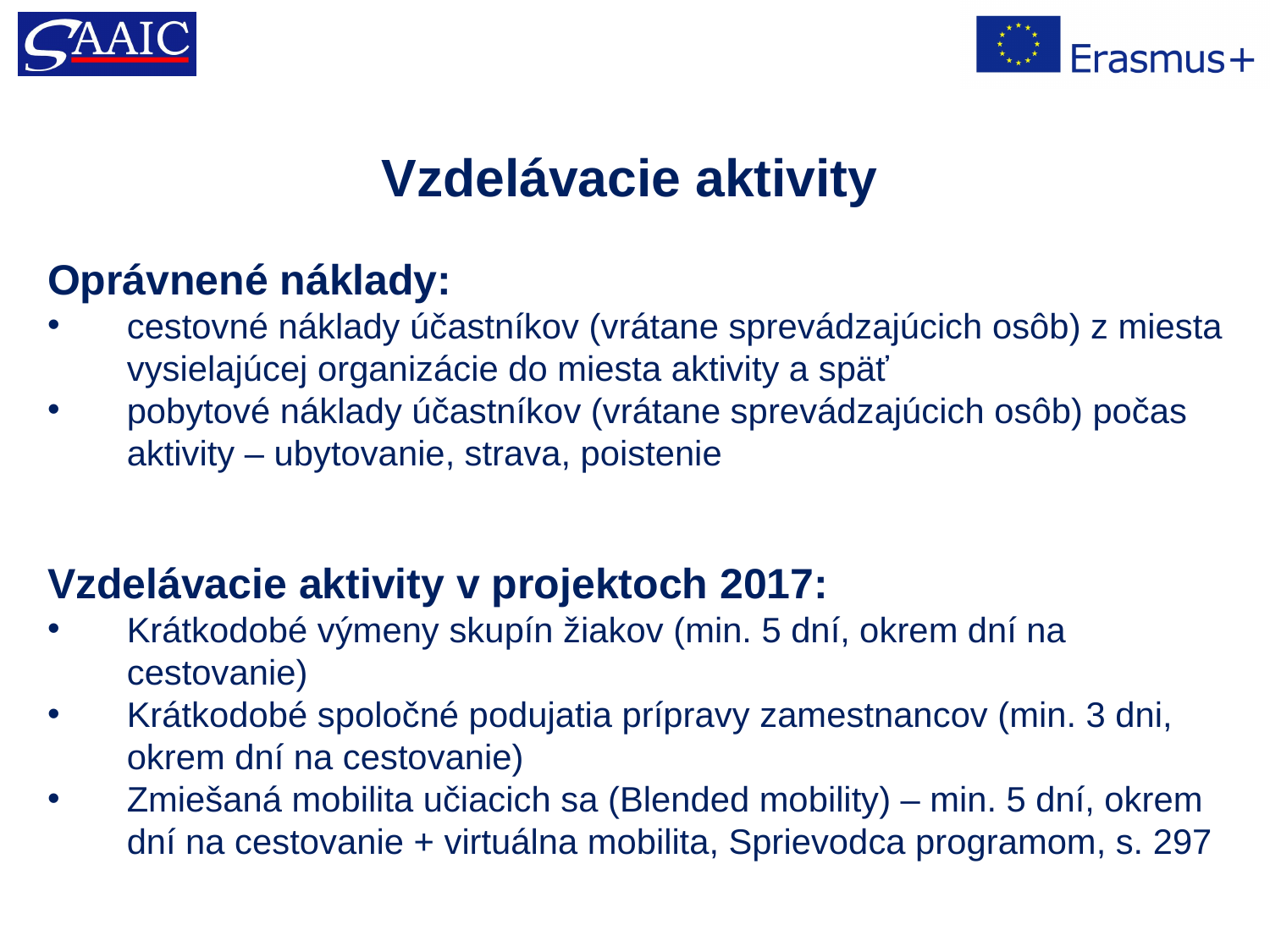

Vzdelávacie aktivity
Oprávnené náklady:
cestovné náklady účastníkov (vrátane sprevádzajúcich osôb) z miesta vysielajúcej organizácie do miesta aktivity a späť
pobytové náklady účastníkov (vrátane sprevádzajúcich osôb) počas aktivity – ubytovanie, strava, poistenie

Vzdelávacie aktivity v projektoch 2017:
Krátkodobé výmeny skupín žiakov (min. 5 dní, okrem dní na cestovanie)
Krátkodobé spoločné podujatia prípravy zamestnancov (min. 3 dni, okrem dní na cestovanie)
Zmiešaná mobilita učiacich sa (Blended mobility) – min. 5 dní, okrem dní na cestovanie + virtuálna mobilita, Sprievodca programom, s. 297